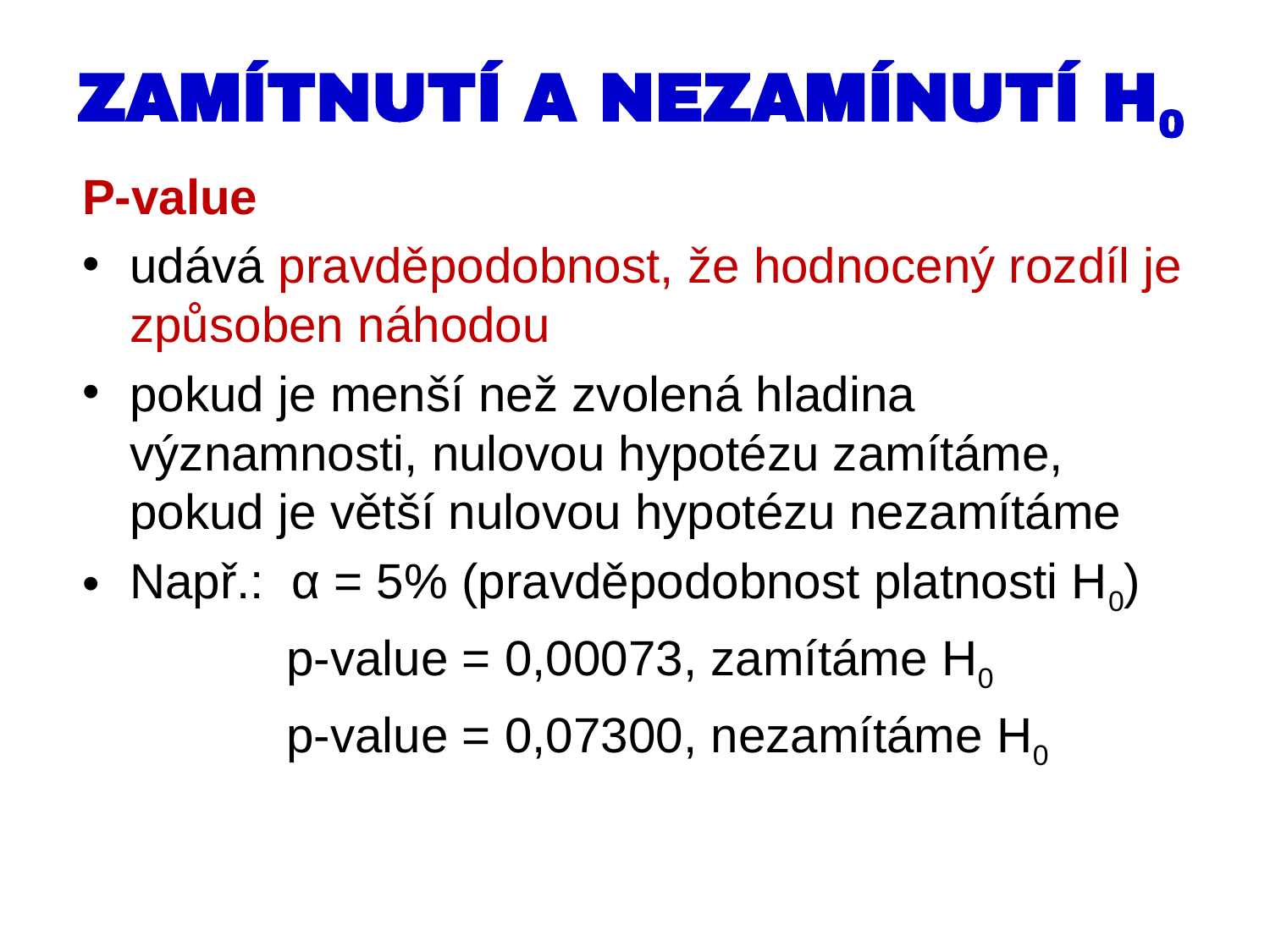

# ZAMÍTNUTÍ A NEZAMÍNUTÍ H0
P-value
udává pravděpodobnost, že hodnocený rozdíl je způsoben náhodou
pokud je menší než zvolená hladina významnosti, nulovou hypotézu zamítáme, pokud je větší nulovou hypotézu nezamítáme
Např.:  α = 5% (pravděpodobnost platnosti H0)
 p-value = 0,00073, zamítáme H0
 p-value = 0,07300, nezamítáme H0